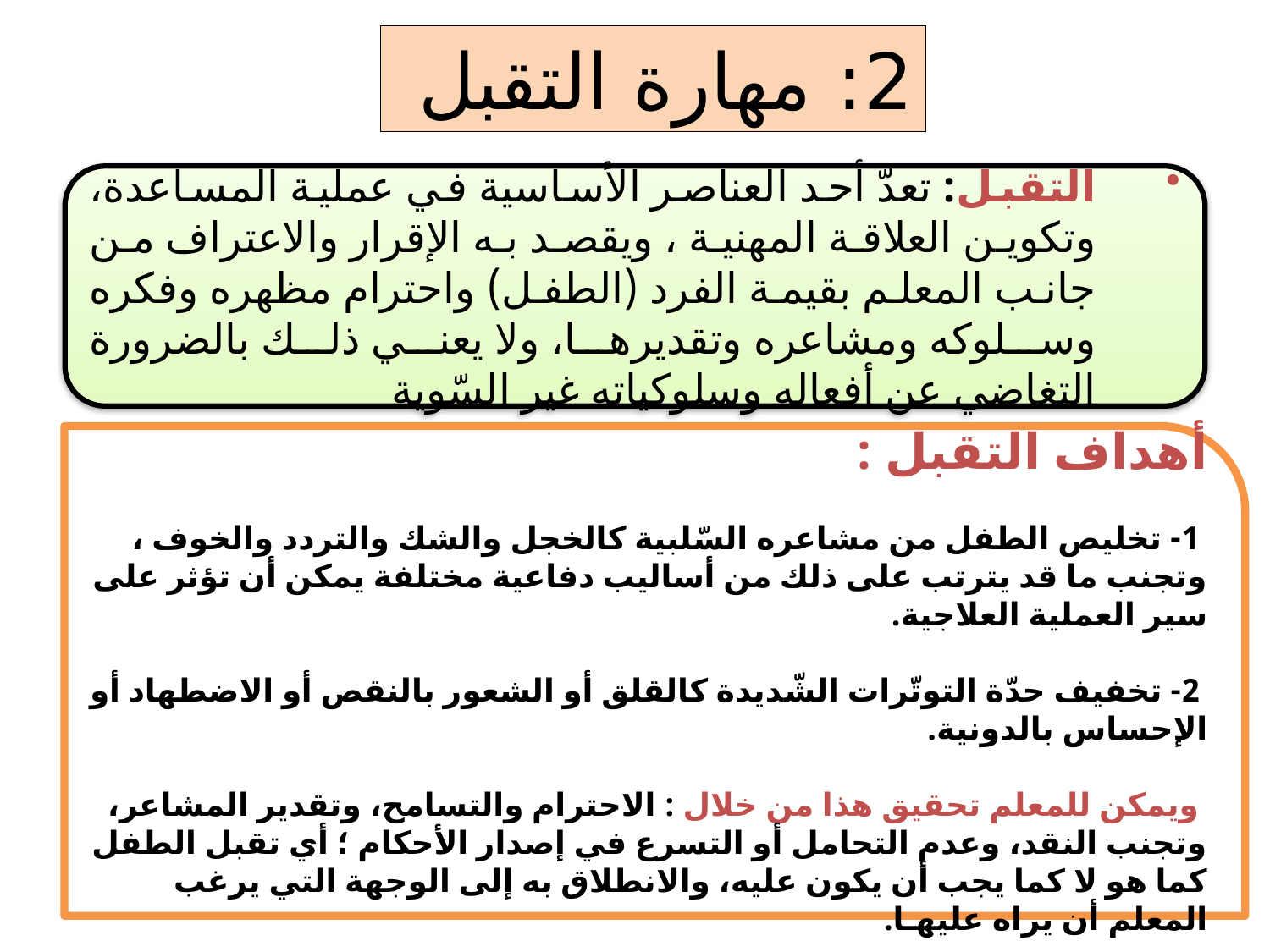

2: مهارة التقبل

التقبل: تعدّ أحد العناصر الأساسية في عملية المساعدة، وتكوين العلاقة المهنية ، ويقصد به الإقرار والاعتراف من جانب المعلم بقيمة الفرد (الطفل) واحترام مظهره وفكره وسلوكه ومشاعره وتقديرها، ولا يعني ذلك بالضرورة التغاضي عن أفعاله وسلوكياته غير السّوية

أهداف التقبل :

 1- تخليص الطفل من مشاعره السّلبية كالخجل والشك والتردد والخوف ، وتجنب ما قد يترتب على ذلك من أساليب دفاعية مختلفة يمكن أن تؤثر على سير العملية العلاجية.

 2- تخفيف حدّة التوتّرات الشّديدة كالقلق أو الشعور بالنقص أو الاضطهاد أو الإحساس بالدونية.

 ويمكن للمعلم تحقيق هذا من خلال : الاحترام والتسامح، وتقدير المشاعر، وتجنب النقد، وعدم التحامل أو التسرع في إصدار الأحكام ؛ أي تقبل الطفل كما هو لا كما يجب أن يكون عليه، والانطلاق به إلى الوجهة التي يرغب المعلم أن يراه عليهـا.